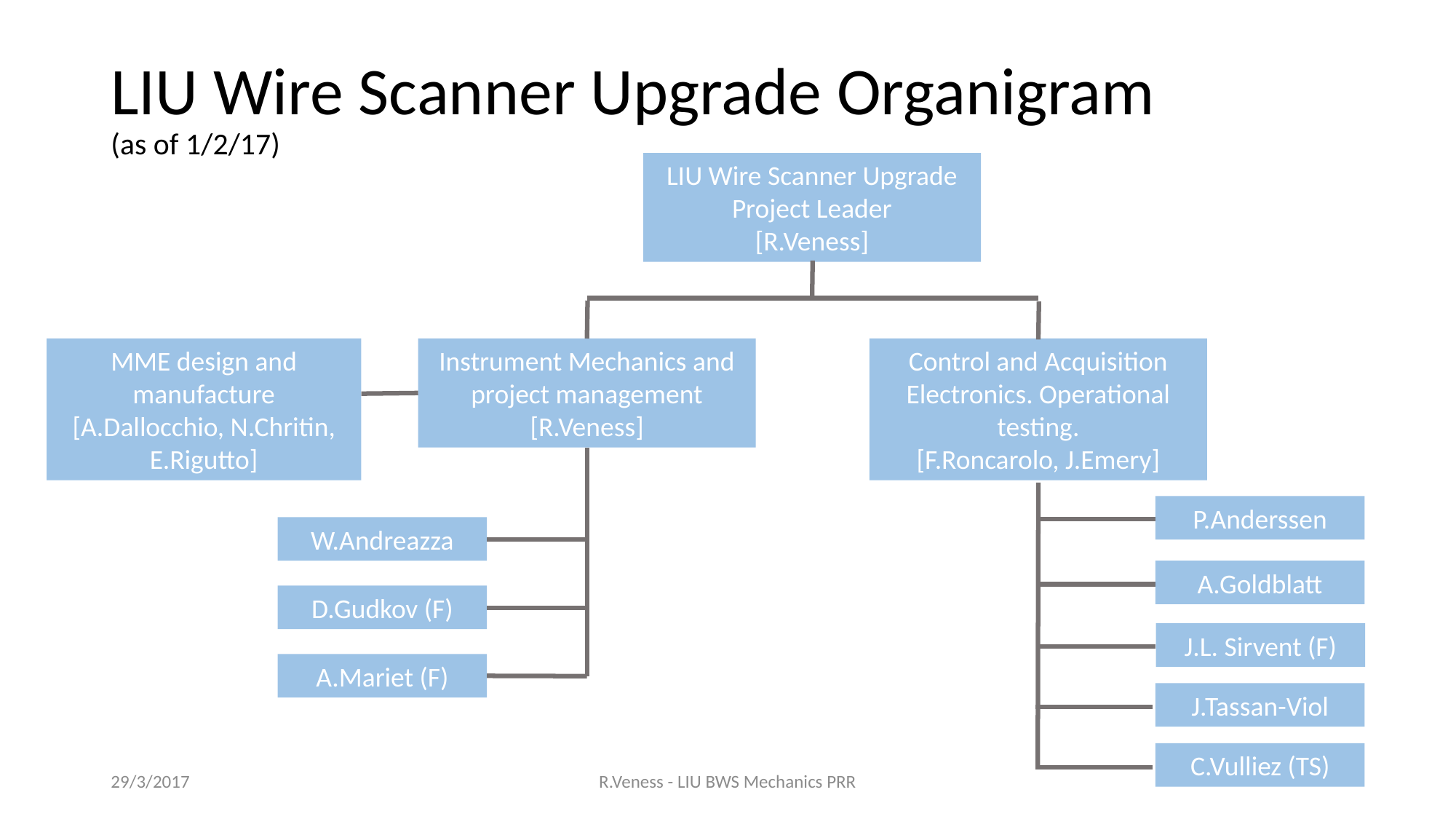

# LIU Wire Scanner Upgrade Organigram (as of 1/2/17)
LIU Wire Scanner Upgrade Project Leader
[R.Veness]
MME design and manufacture
[A.Dallocchio, N.Chritin, E.Rigutto]
Instrument Mechanics and project management
[R.Veness]
Control and Acquisition Electronics. Operational testing.
[F.Roncarolo, J.Emery]
P.Anderssen
W.Andreazza
A.Goldblatt
D.Gudkov (F)
J.L. Sirvent (F)
A.Mariet (F)
J.Tassan-Viol
C.Vulliez (TS)
29/3/2017
R.Veness - LIU BWS Mechanics PRR